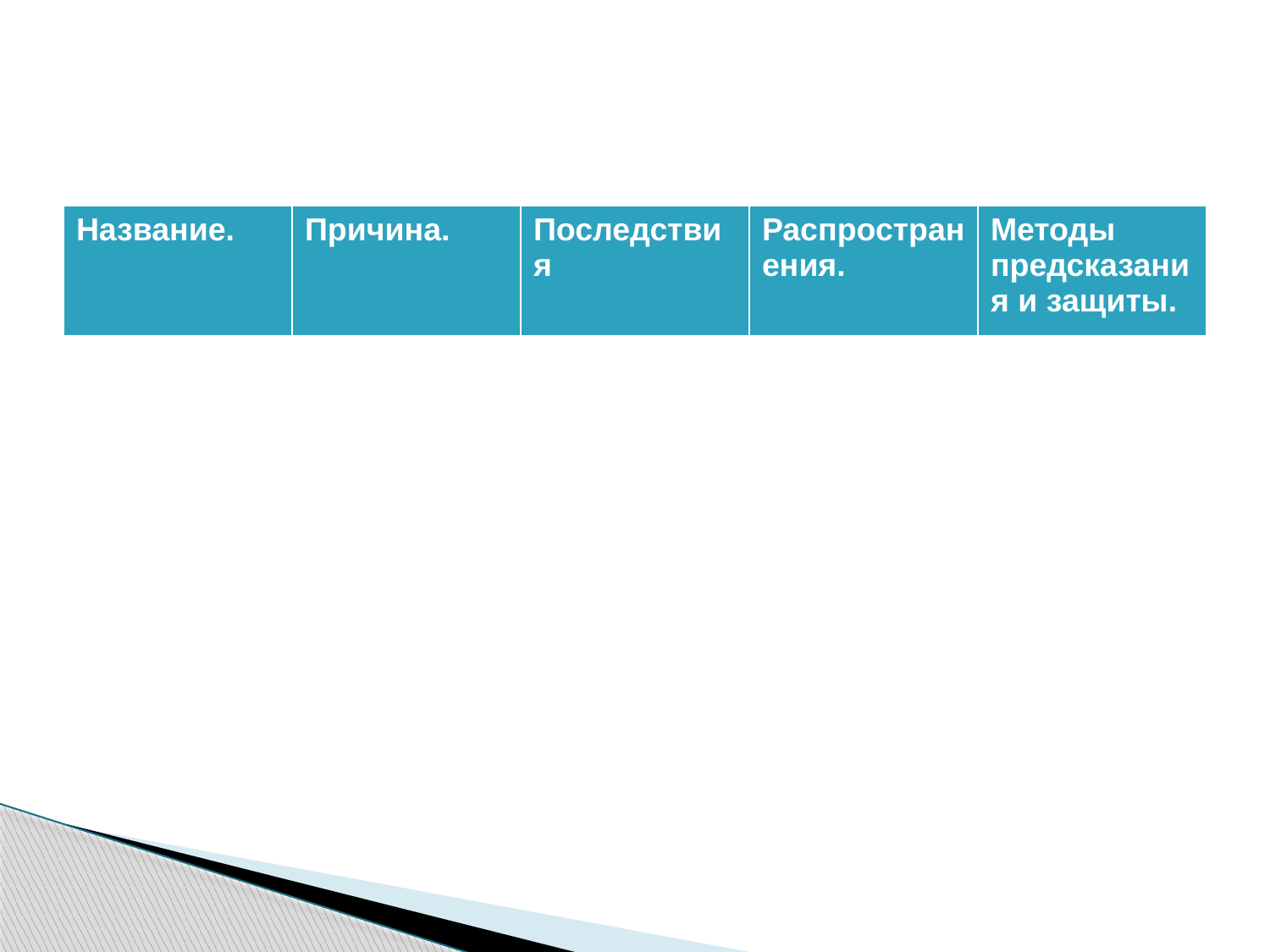

#
| Название. | Причина. | Последствия | Распространения. | Методы предсказания и защиты. |
| --- | --- | --- | --- | --- |